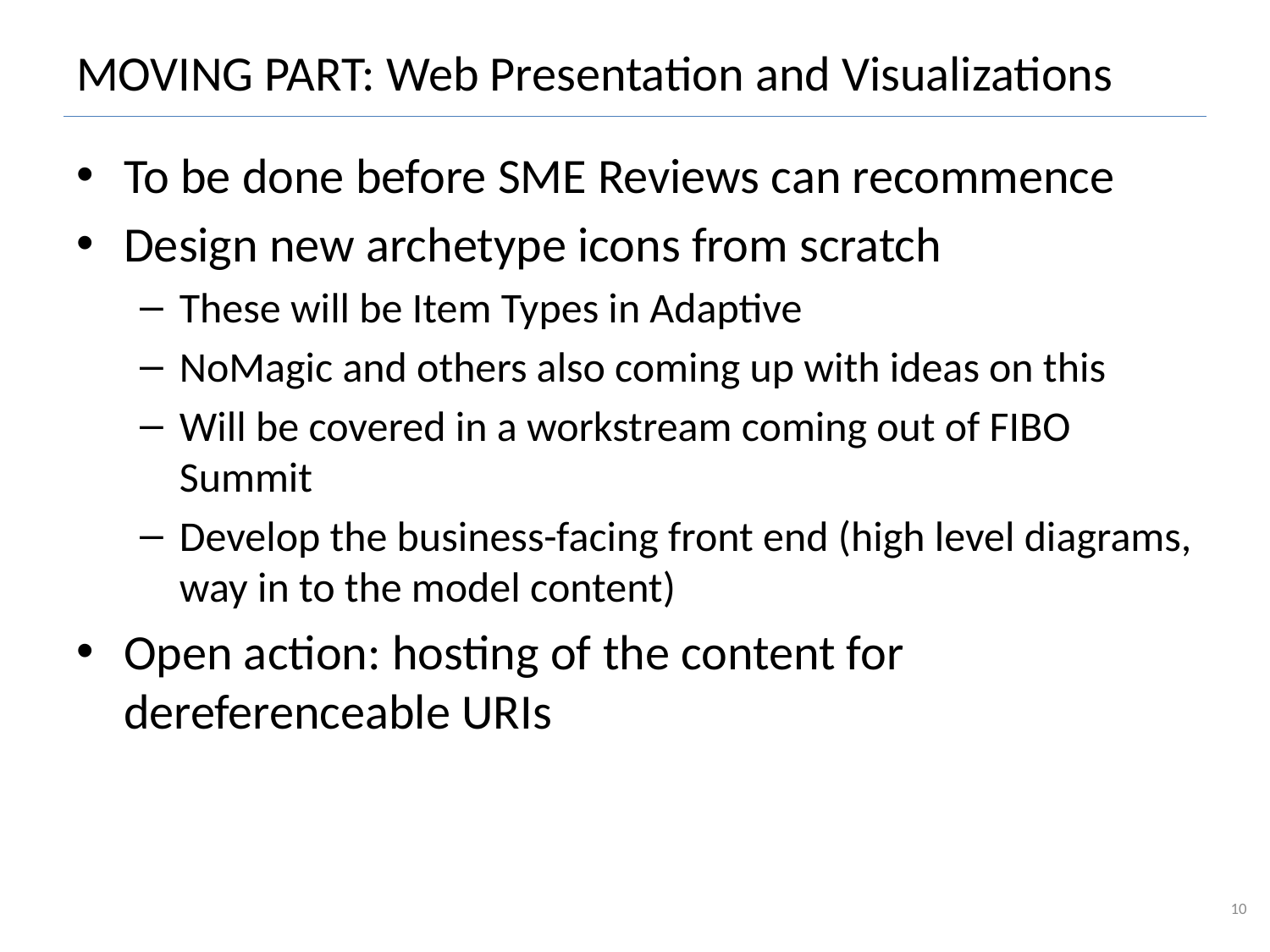

# MOVING PART: Web Presentation and Visualizations
To be done before SME Reviews can recommence
Design new archetype icons from scratch
These will be Item Types in Adaptive
NoMagic and others also coming up with ideas on this
Will be covered in a workstream coming out of FIBO Summit
Develop the business-facing front end (high level diagrams, way in to the model content)
Open action: hosting of the content for dereferenceable URIs
10